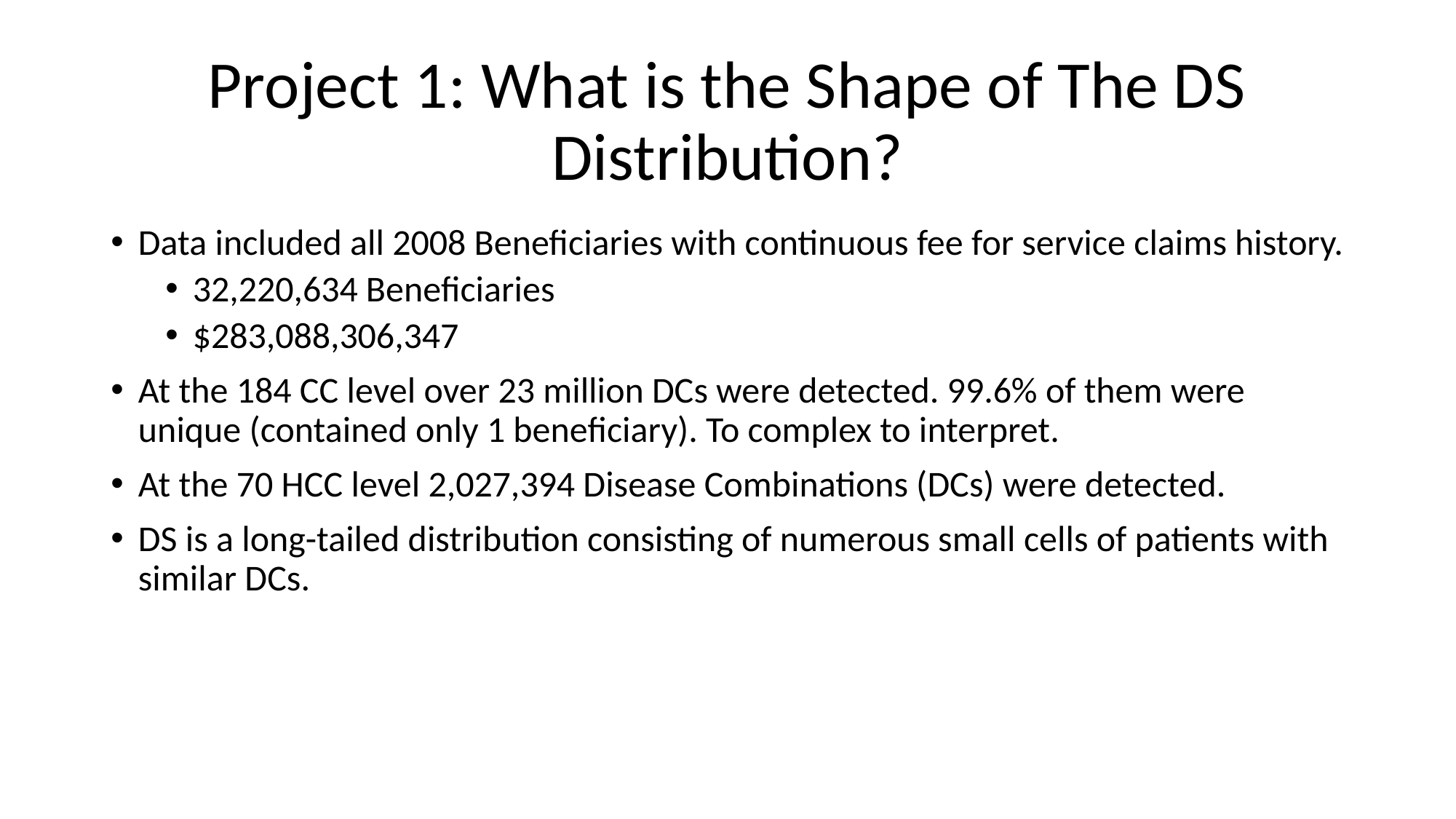

# Project 1: What is the Shape of The DS Distribution?
Data included all 2008 Beneficiaries with continuous fee for service claims history.
32,220,634 Beneficiaries
$283,088,306,347
At the 184 CC level over 23 million DCs were detected. 99.6% of them were unique (contained only 1 beneficiary). To complex to interpret.
At the 70 HCC level 2,027,394 Disease Combinations (DCs) were detected.
DS is a long-tailed distribution consisting of numerous small cells of patients with similar DCs.